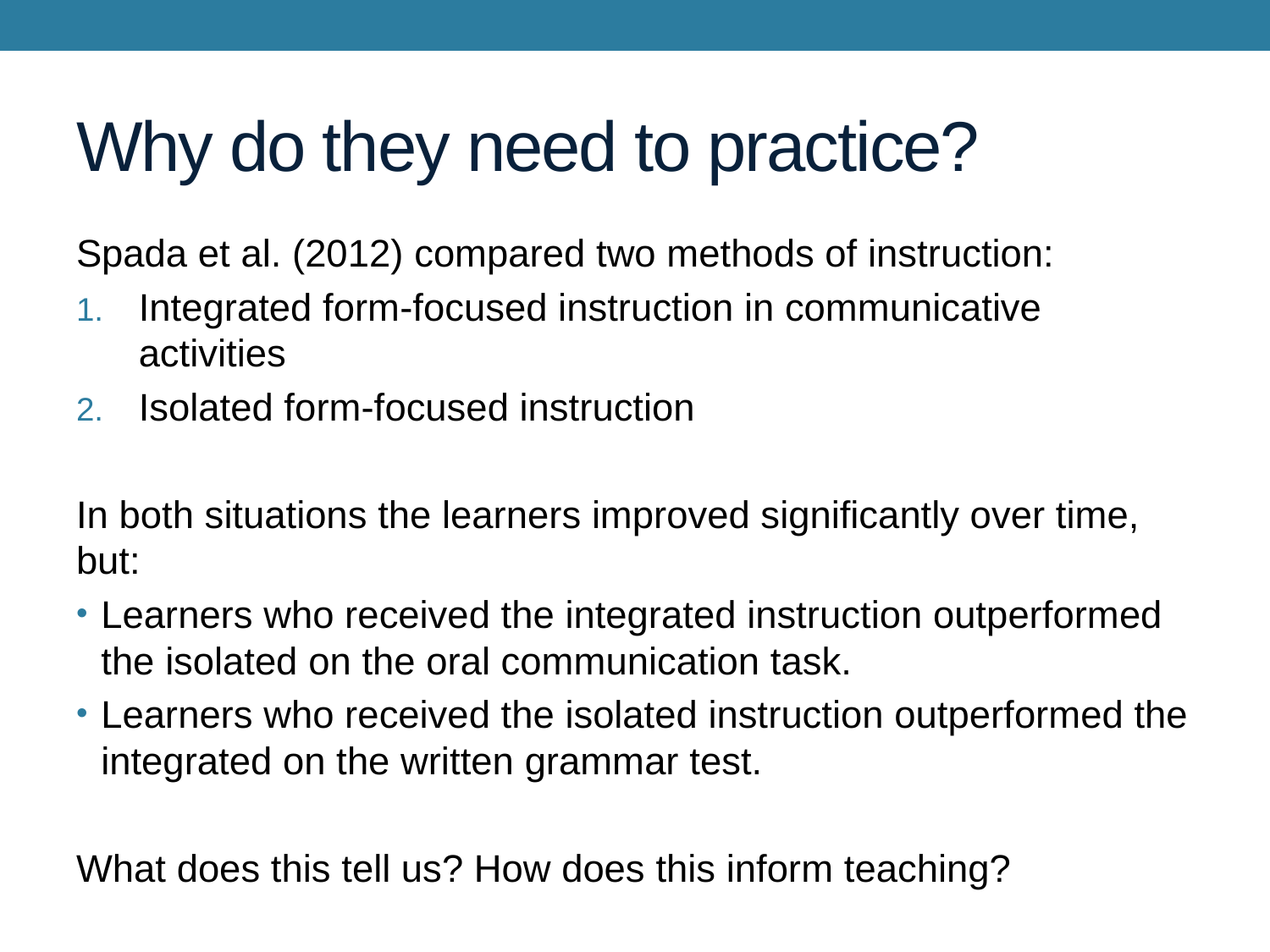

# Why do they need to practice?
Spada et al. (2012) compared two methods of instruction:
Integrated form-focused instruction in communicative activities
Isolated form-focused instruction

In both situations the learners improved significantly over time, but:
Learners who received the integrated instruction outperformed the isolated on the oral communication task.
Learners who received the isolated instruction outperformed the integrated on the written grammar test.

What does this tell us? How does this inform teaching?